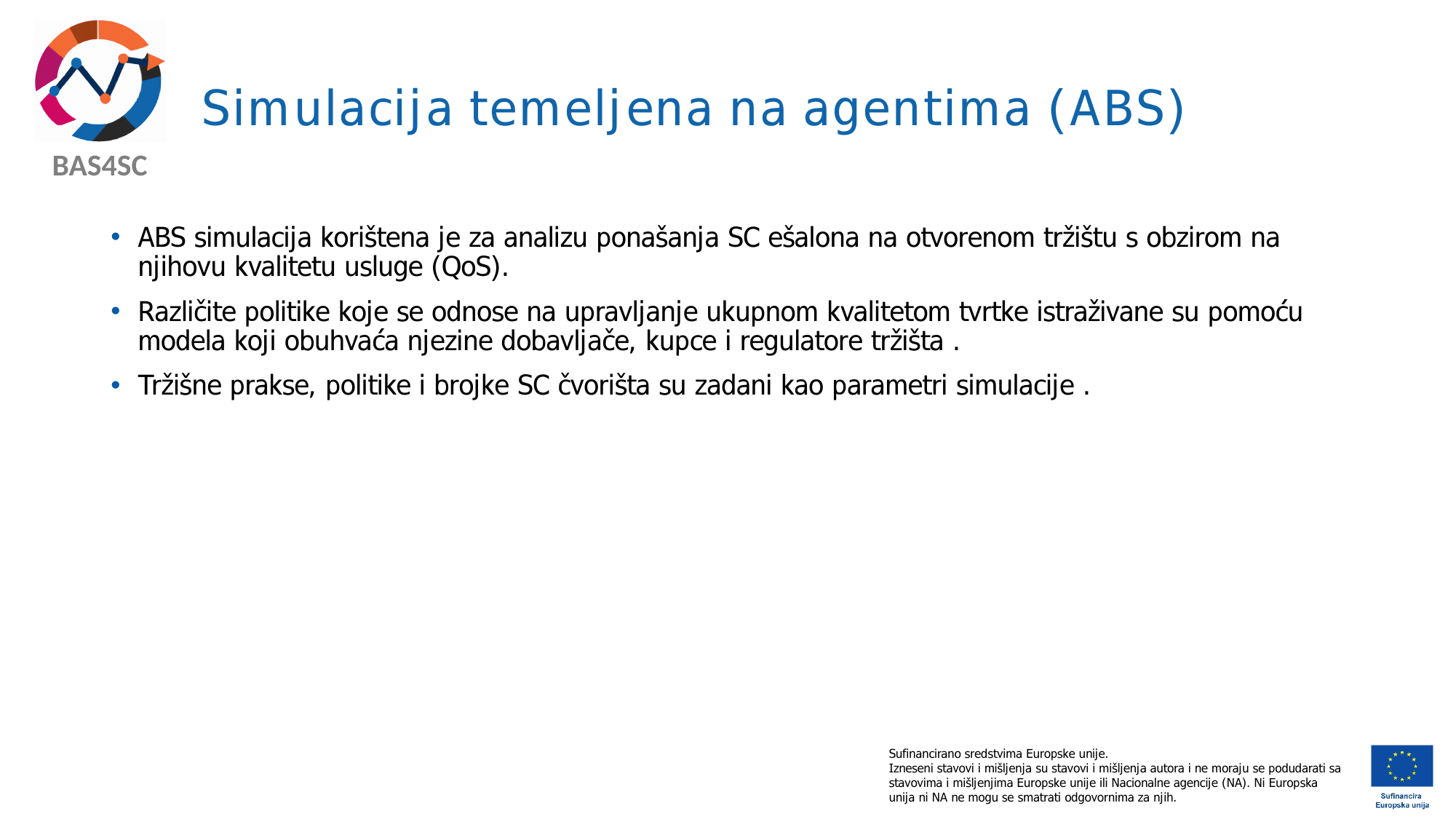

# Simulacija temeljena na agentima (ABS)
ABS simulacija korištena je za analizu ponašanja SC ešalona na otvorenom tržištu s obzirom na njihovu kvalitetu usluge (QoS).
Različite politike koje se odnose na upravljanje ukupnom kvalitetom tvrtke istraživane su pomoću modela koji obuhvaća njezine dobavljače, kupce i regulatore tržišta .
Tržišne prakse, politike i brojke​ SC čvorišta su zadani kao parametri​ simulacije .